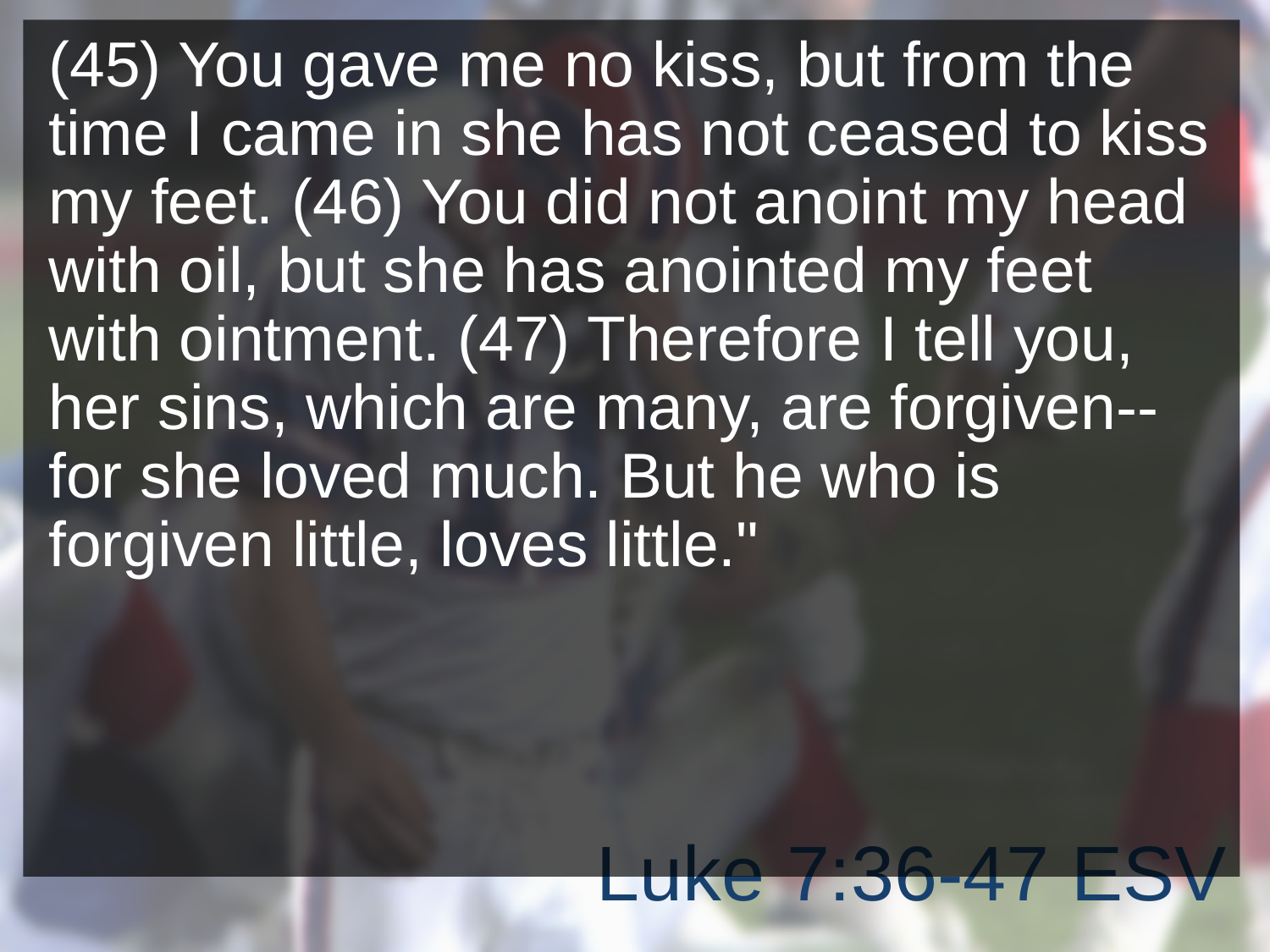

(45) You gave me no kiss, but from the time I came in she has not ceased to kiss my feet. (46) You did not anoint my head with oil, but she has anointed my feet with ointment. (47) Therefore I tell you, her sins, which are many, are forgiven--for she loved much. But he who is forgiven little, loves little."
# Luke 7:36-47 ESV